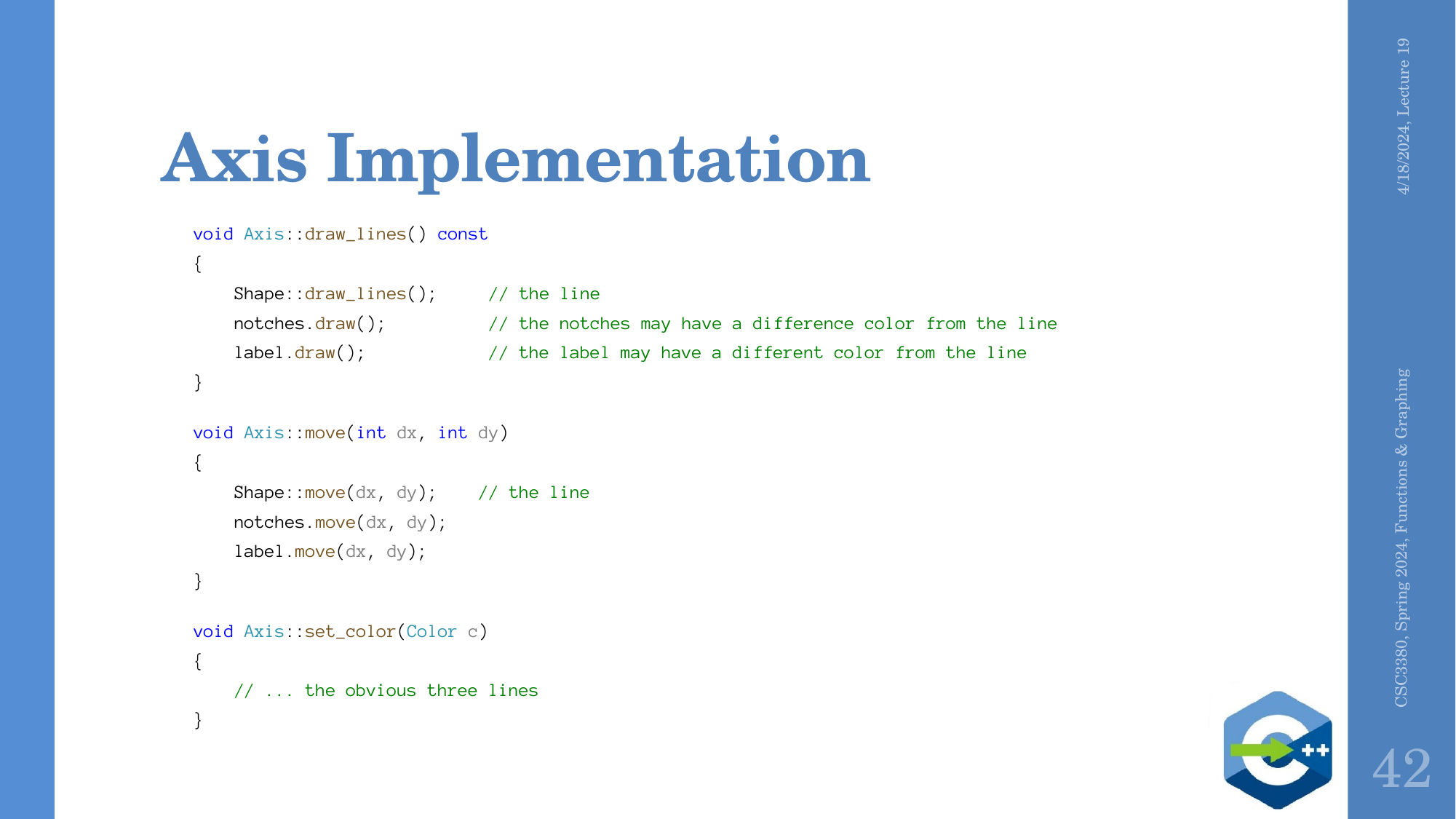

# Axis Implementation
4/18/2024, Lecture 19
void Axis::draw_lines() const
{
    Shape::draw_lines();     // the line
    notches.draw();          // the notches may have a difference color from the line
    label.draw();            // the label may have a different color from the line
}
void Axis::move(int dx, int dy)
{
    Shape::move(dx, dy);    // the line
    notches.move(dx, dy);
    label.move(dx, dy);
}
void Axis::set_color(Color c)
{
    // ... the obvious three lines
}
CSC3380, Spring 2024, Functions & Graphing
42